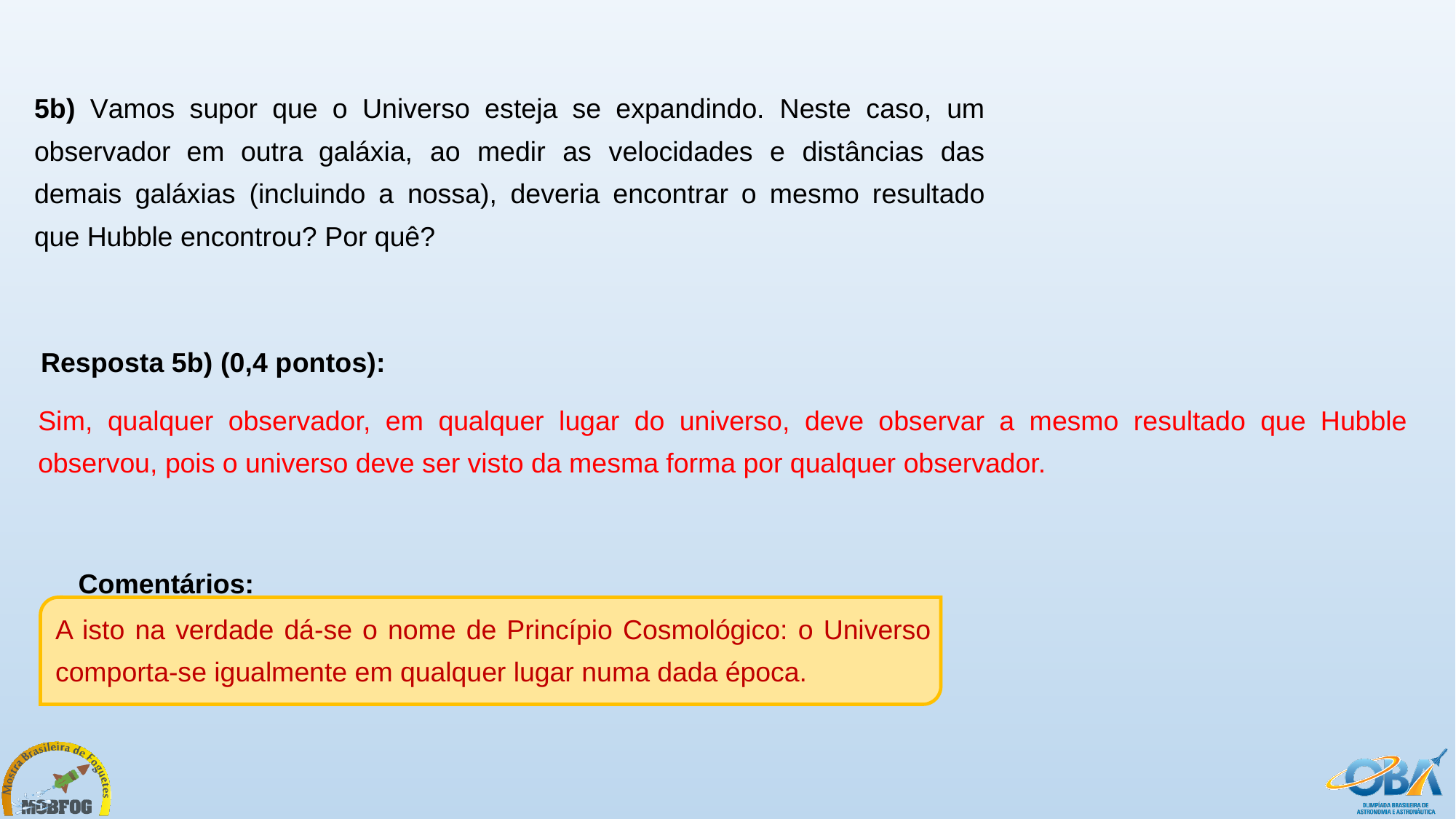

5b) Vamos supor que o Universo esteja se expandindo. Neste caso, um observador em outra galáxia, ao medir as velocidades e distâncias das demais galáxias (incluindo a nossa), deveria encontrar o mesmo resultado que Hubble encontrou? Por quê?
Resposta 5b) (0,4 pontos):
Sim, qualquer observador, em qualquer lugar do universo, deve observar a mesmo resultado que Hubble observou, pois o universo deve ser visto da mesma forma por qualquer observador.
Comentários:
A isto na verdade dá-se o nome de Princípio Cosmológico: o Universo comporta-se igualmente em qualquer lugar numa dada época.